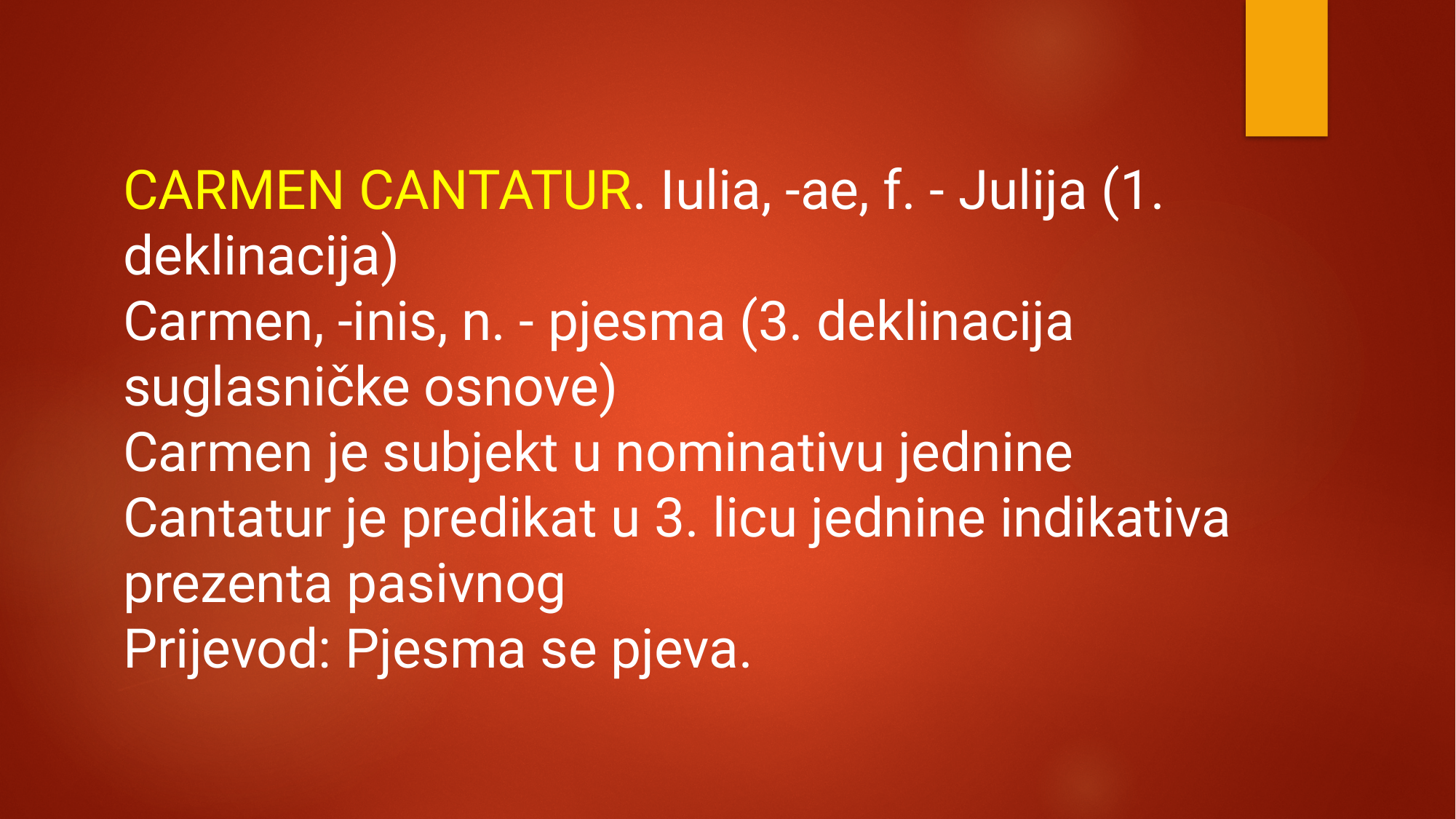

CARMEN CANTATUR. Iulia, -ae, f. - Julija (1. deklinacija)
Carmen, -inis, n. - pjesma (3. deklinacija suglasničke osnove)
Carmen je subjekt u nominativu jednine
Cantatur je predikat u 3. licu jednine indikativa prezenta pasivnog
Prijevod: Pjesma se pjeva.